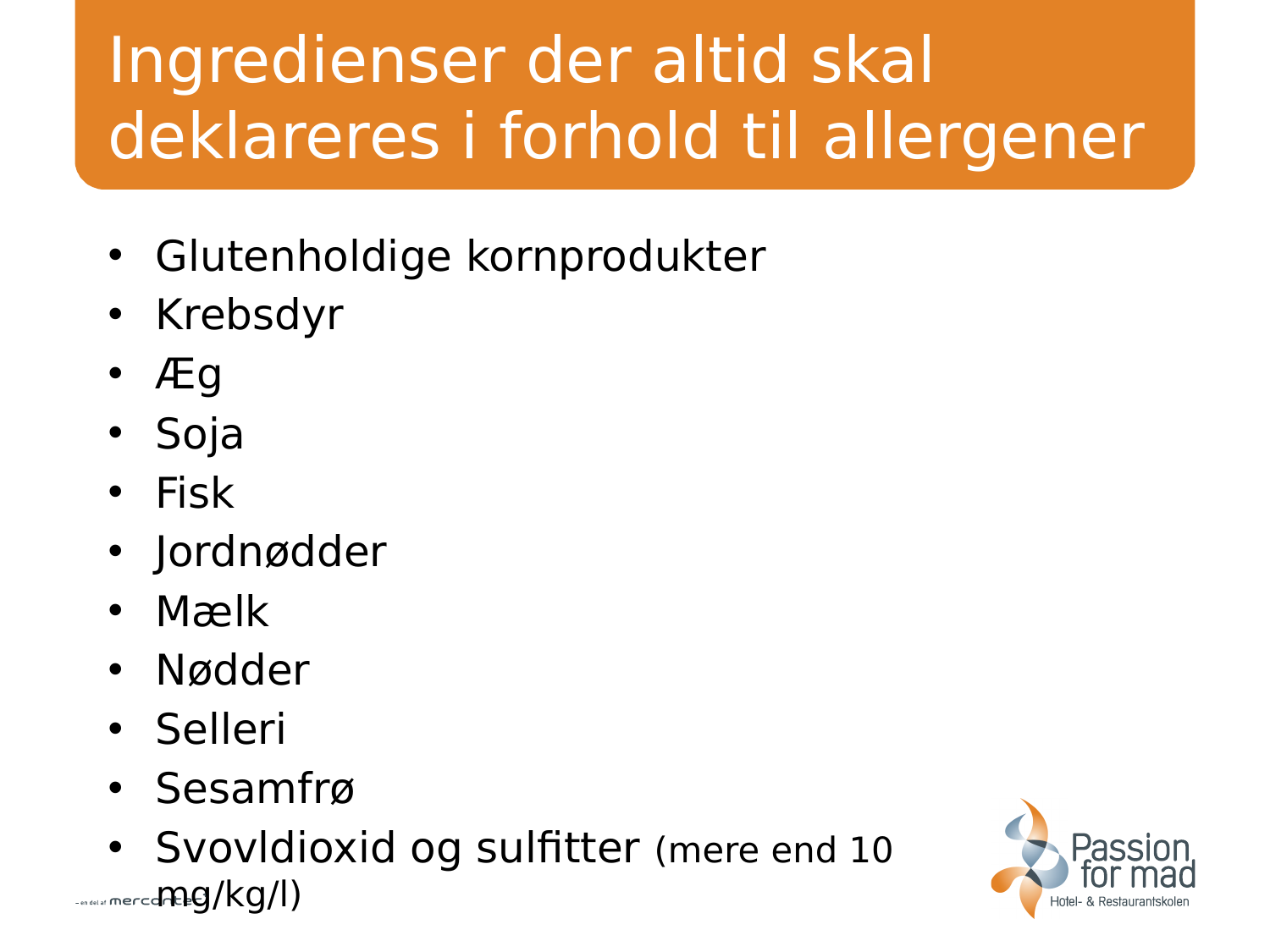

# Ingredienser der altid skal deklareres i forhold til allergener
Glutenholdige kornprodukter
Krebsdyr
Æg
Soja
Fisk
Jordnødder
Mælk
Nødder
Selleri
Sesamfrø
Svovldioxid og sulfitter (mere end 10 mg/kg/l)